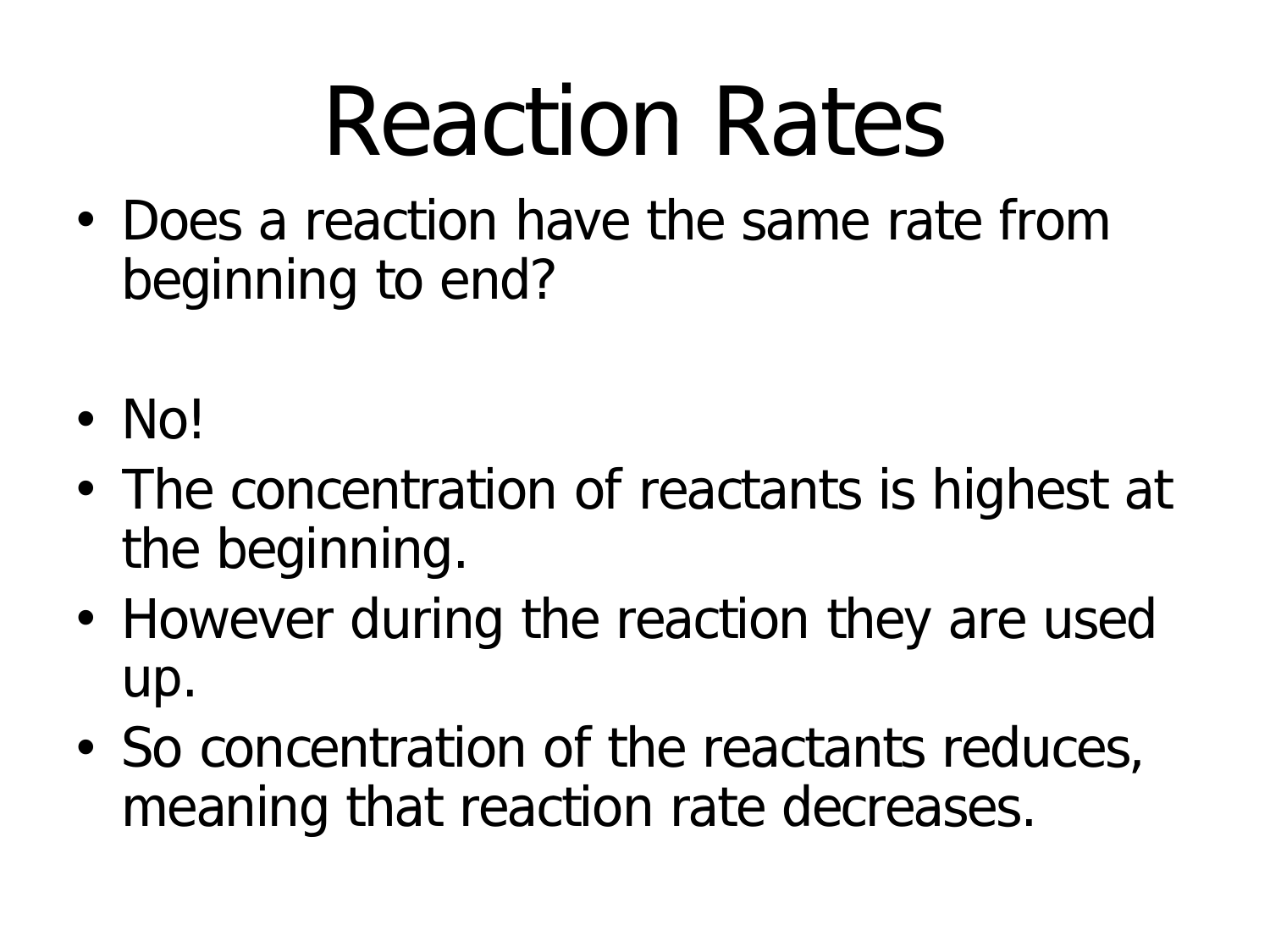

# Reaction Rates
Does a reaction have the same rate from beginning to end?

No!
The concentration of reactants is highest at the beginning.
However during the reaction they are used up.
So concentration of the reactants reduces, meaning that reaction rate decreases.